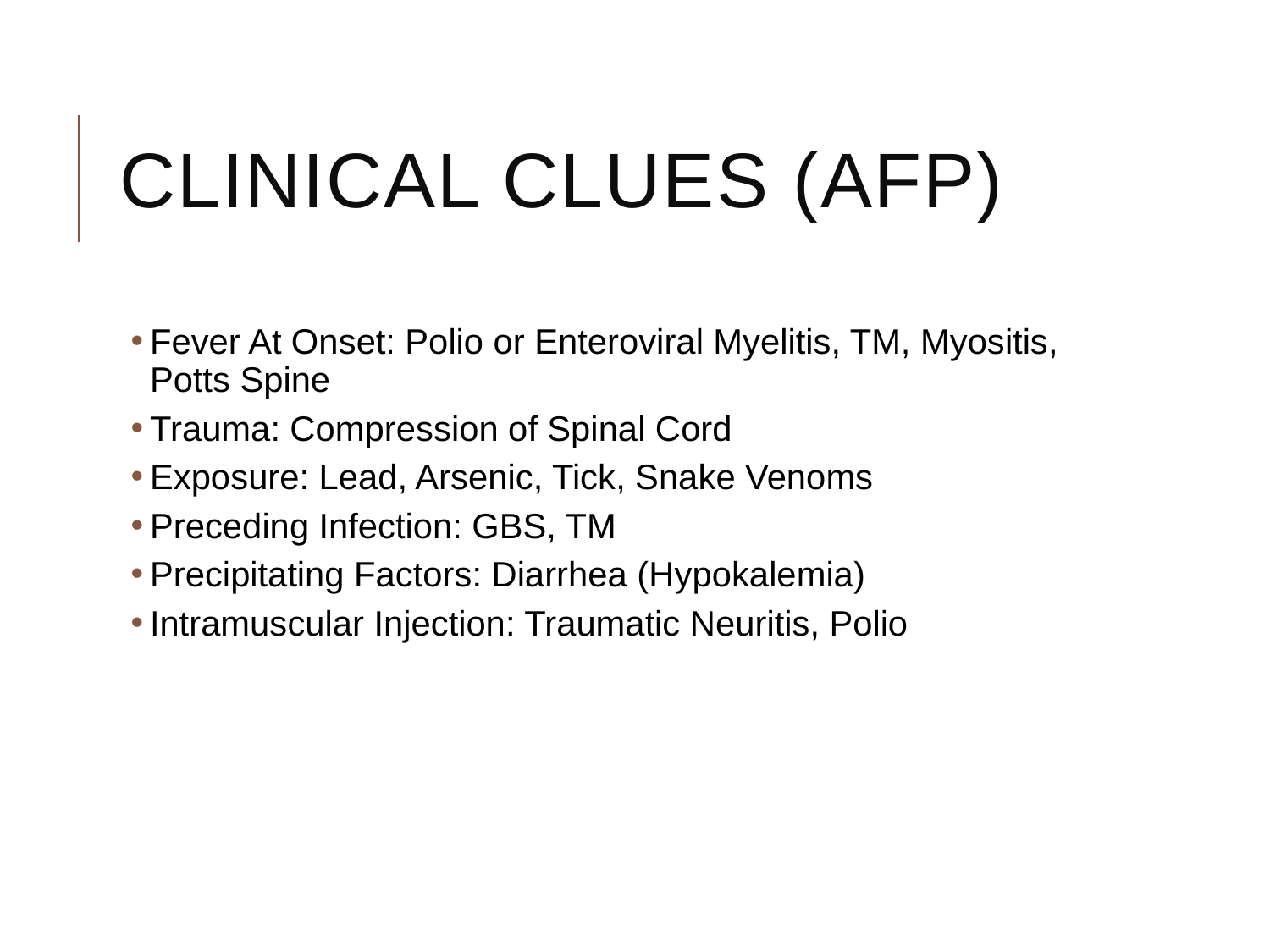

# Clinical Clues (AFP)
Fever At Onset: Polio or Enteroviral Myelitis, TM, Myositis, Potts Spine
Trauma: Compression of Spinal Cord
Exposure: Lead, Arsenic, Tick, Snake Venoms
Preceding Infection: GBS, TM
Precipitating Factors: Diarrhea (Hypokalemia)
Intramuscular Injection: Traumatic Neuritis, Polio